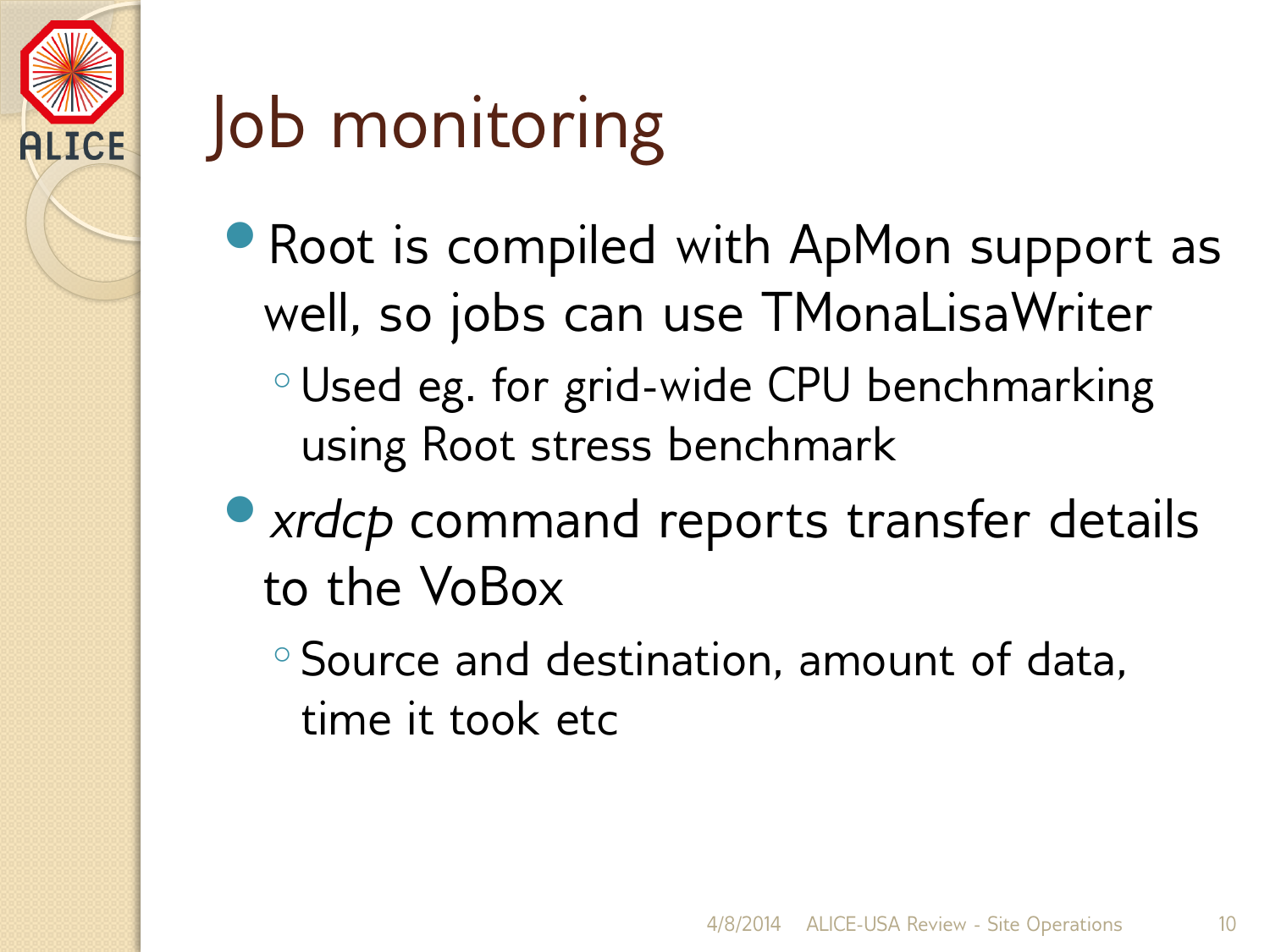

# Job monitoring
Root is compiled with ApMon support as well, so jobs can use TMonaLisaWriter
Used eg. for grid-wide CPU benchmarking using Root stress benchmark
xrdcp command reports transfer details to the VoBox
Source and destination, amount of data, time it took etc
4/8/2014
ALICE-USA Review - Site Operations
10